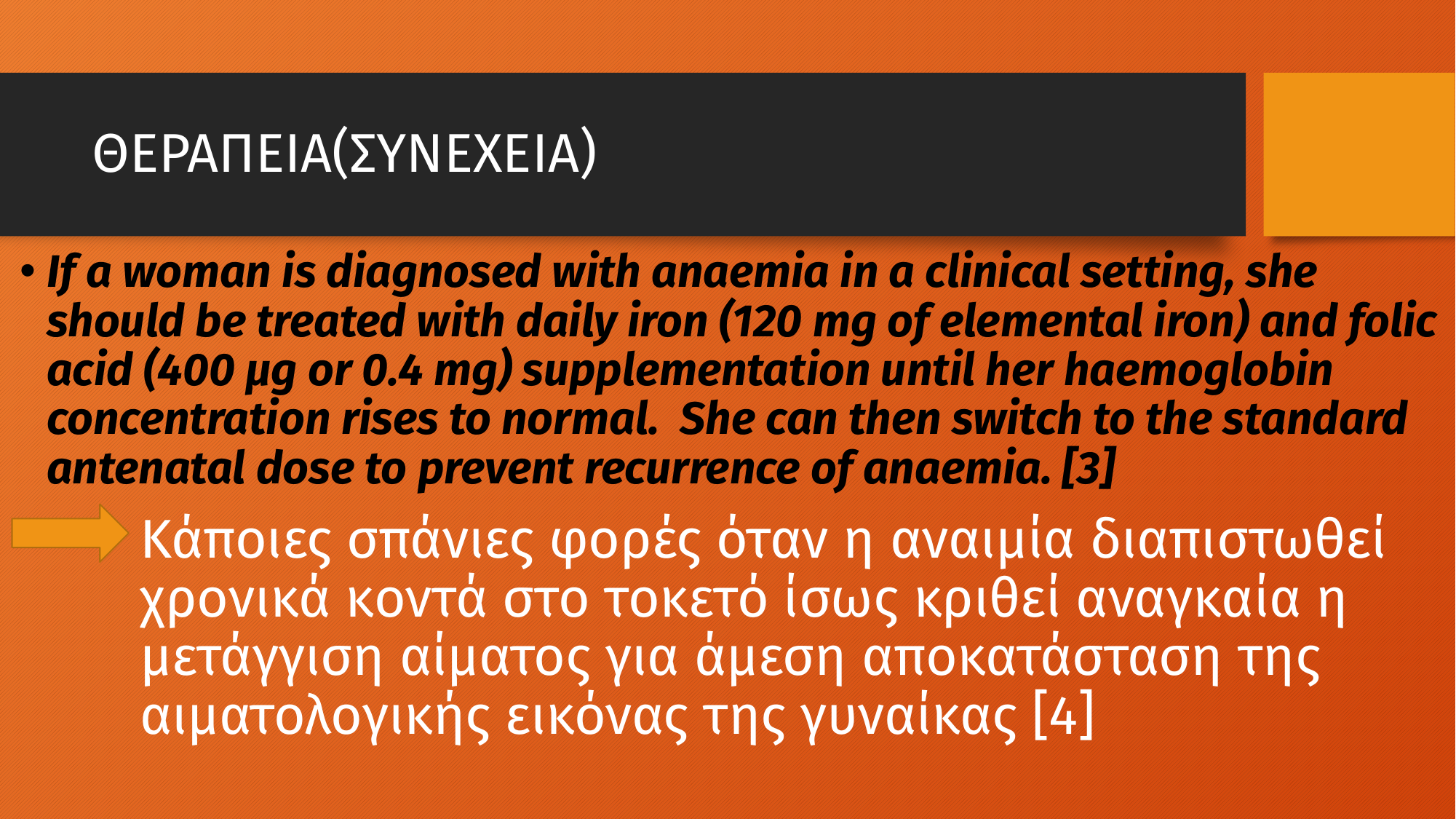

# ΘΕΡΑΠΕΙΑ(ΣΥΝΕΧΕΙΑ)
If a woman is diagnosed with anaemia in a clinical setting, she should be treated with daily iron (120 mg of elemental iron) and folic acid (400 µg or 0.4 mg) supplementation until her haemoglobin concentration rises to normal.  She can then switch to the standard antenatal dose to prevent recurrence of anaemia. [3]

Κάποιες σπάνιες φορές όταν η αναιμία διαπιστωθεί χρονικά κοντά στο τοκετό ίσως κριθεί αναγκαία η μετάγγιση αίματος για άμεση αποκατάσταση της αιματολογικής εικόνας της γυναίκας [4]